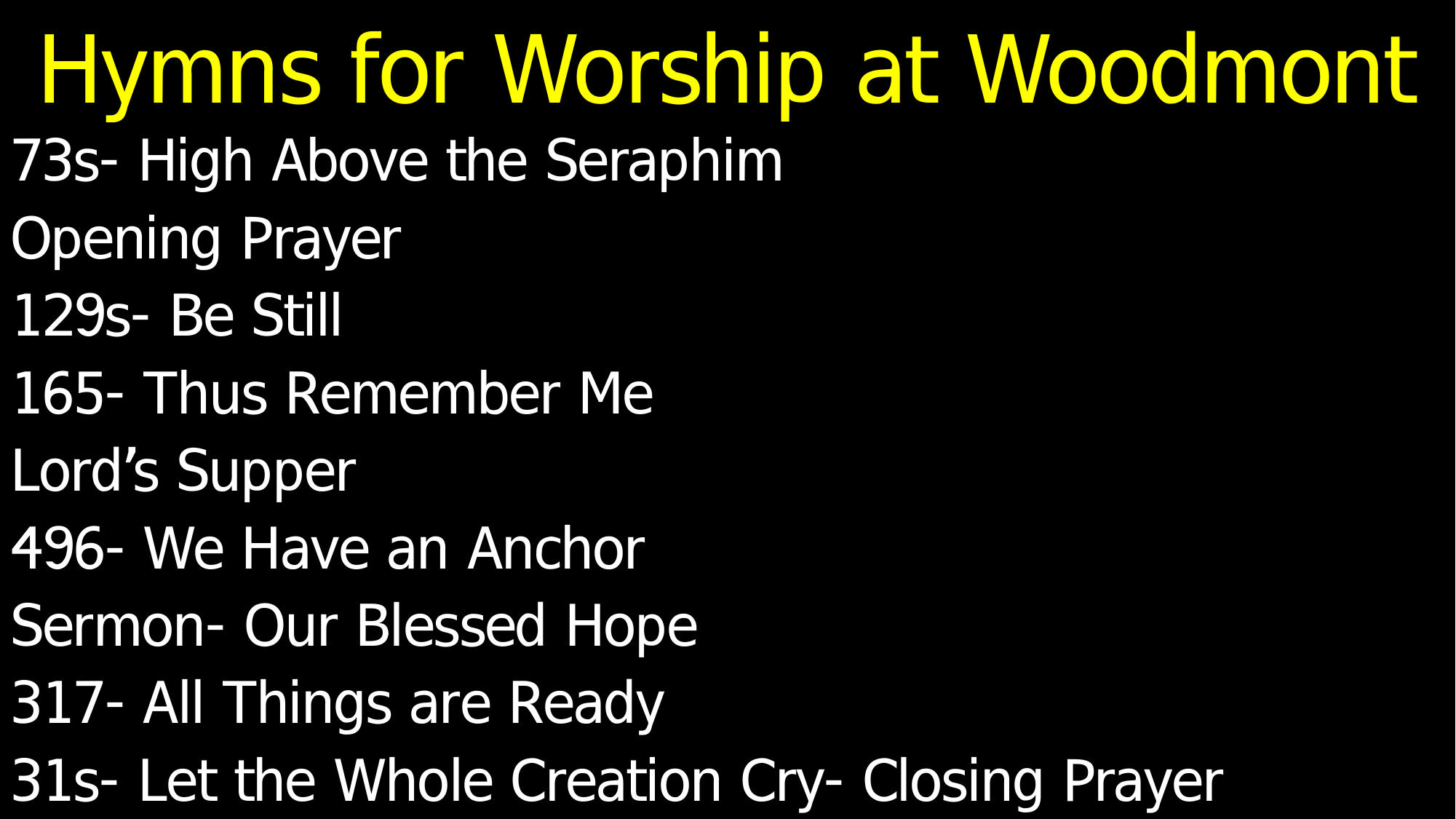

# Hymns for Worship at Woodmont
73s- High Above the Seraphim
Opening Prayer
129s- Be Still
165- Thus Remember Me
Lord’s Supper
496- We Have an Anchor
Sermon- Our Blessed Hope
317- All Things are Ready
31s- Let the Whole Creation Cry- Closing Prayer